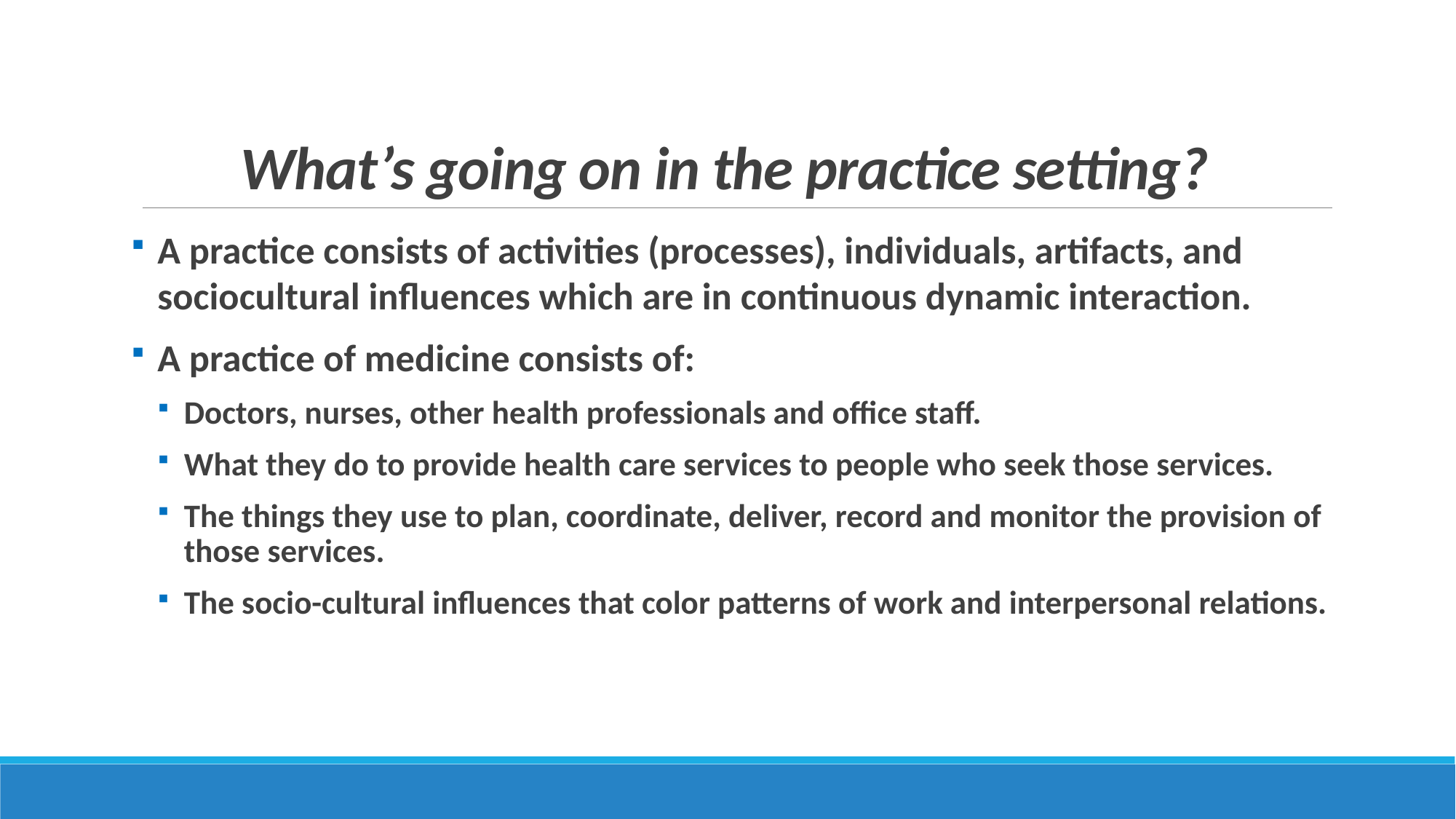

# What’s going on in the practice setting?
A practice consists of activities (processes), individuals, artifacts, and sociocultural influences which are in continuous dynamic interaction.
A practice of medicine consists of:
Doctors, nurses, other health professionals and office staff.
What they do to provide health care services to people who seek those services.
The things they use to plan, coordinate, deliver, record and monitor the provision of those services.
The socio-cultural influences that color patterns of work and interpersonal relations.